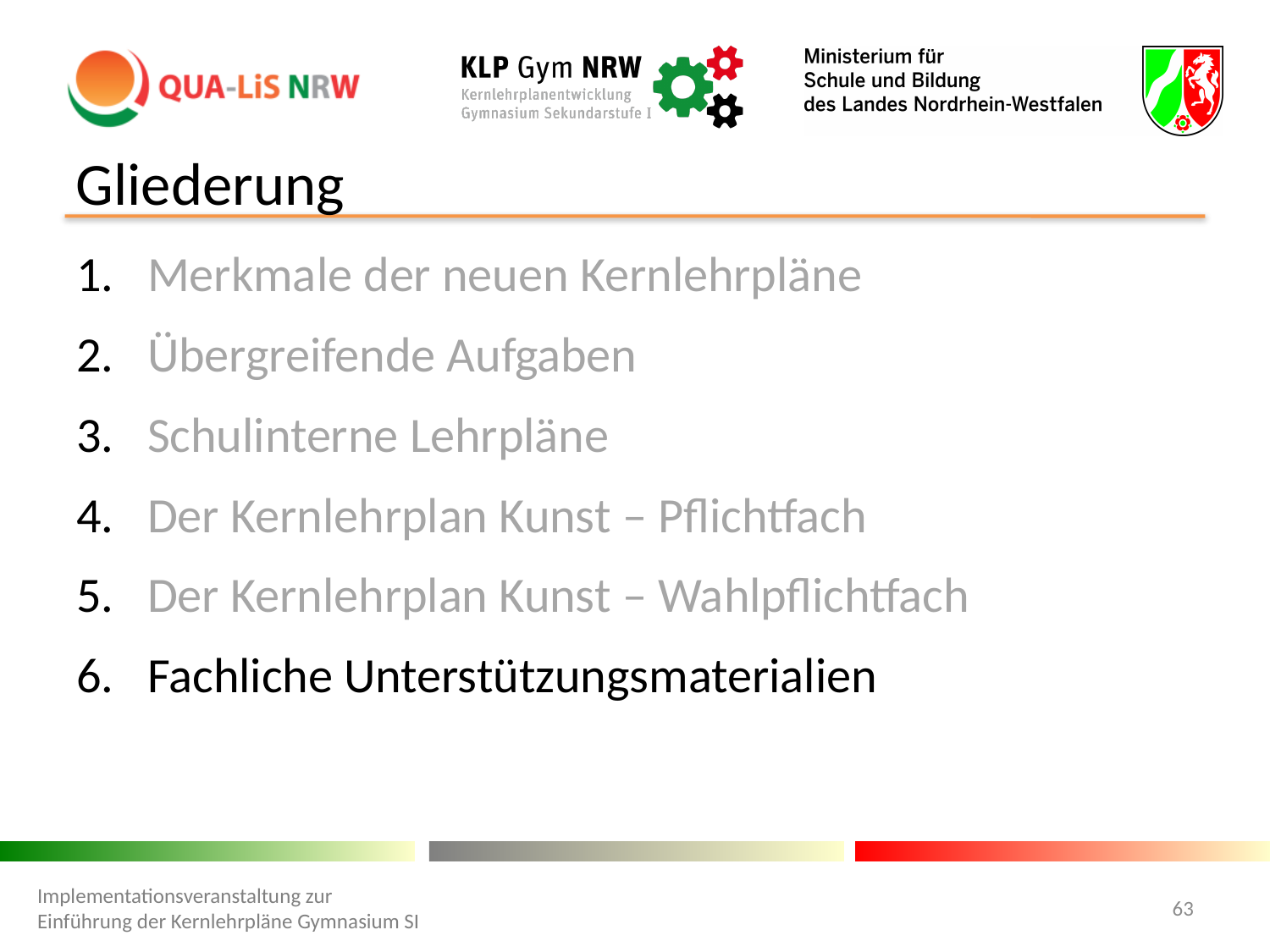

Gliederung
Merkmale der neuen Kernlehrpläne
Übergreifende Aufgaben
Schulinterne Lehrpläne
Der Kernlehrplan Kunst – Pflichtfach
Der Kernlehrplan Kunst – Wahlpflichtfach
Fachliche Unterstützungsmaterialien

Implementationsveranstaltung zur Einführung der Kernlehrpläne Gymnasium SI
63